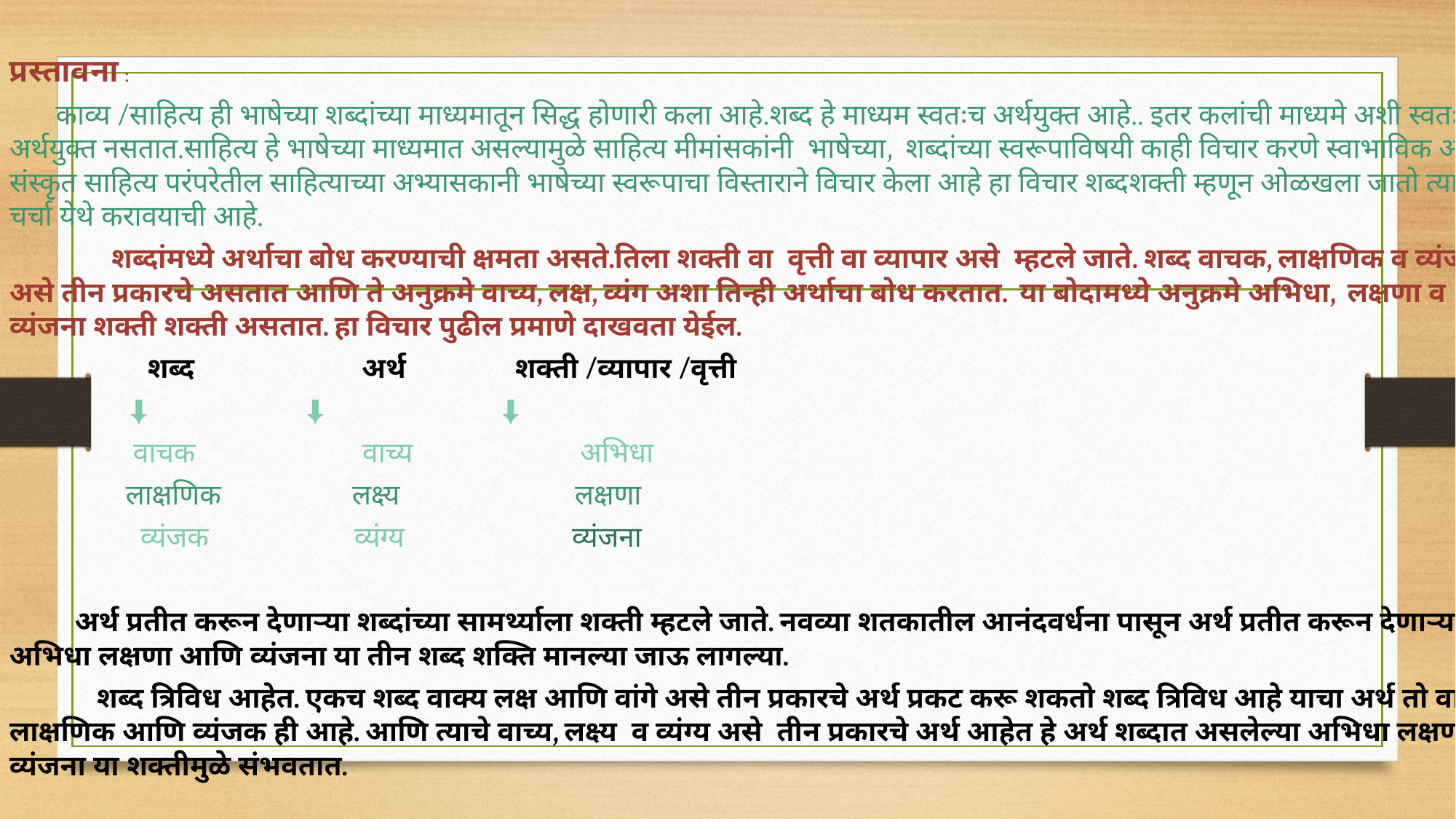

प्रस्तावना :
               काव्य /साहित्य ही भाषेच्या शब्दांच्या माध्यमातून सिद्ध होणारी कला आहे.शब्द हे माध्यम स्वतःच अर्थयुक्त आहे.. इतर कलांची माध्यमे अशी स्वतःच अर्थयुक्त नसतात.साहित्य हे भाषेच्या माध्यमात असल्यामुळे साहित्य मीमांसकांनी  भाषेच्या,  शब्दांच्या स्वरूपाविषयी काही विचार करणे स्वाभाविक आहे.  संस्कृत साहित्य परंपरेतील साहित्याच्या अभ्यासकानी भाषेच्या स्वरूपाचा विस्ताराने विचार केला आहे हा विचार शब्दशक्ती म्हणून ओळखला जातो त्याची चर्चा येथे करावयाची आहे.
              शब्दांमध्ये अर्थाचा बोध करण्याची क्षमता असते.तिला शक्ती वा  वृत्ती वा व्यापार असे  म्हटले जाते. शब्द वाचक, लाक्षणिक व व्यंजक असे तीन प्रकारचे असतात आणि ते अनुक्रमे वाच्य, लक्ष, व्यंग अशा तिन्ही अर्थाचा बोध करतात.  या बोदामध्ये अनुक्रमे अभिधा,  लक्षणा व  व्यंजना शक्ती शक्ती असतात. हा विचार पुढील प्रमाणे दाखवता येईल.
                   शब्द                       अर्थ               शक्ती /व्यापार /वृत्ती
                   ⬇️                         ⬇️                            ⬇️
                 वाचक                       वाच्य                       अभिधा
                लाक्षणिक                  लक्ष्य                        लक्षणा
                  व्यंजक                    व्यंग्य                       व्यंजना

         अर्थ प्रतीत करून देणाऱ्या शब्दांच्या सामर्थ्याला शक्ती म्हटले जाते. नवव्या शतकातील आनंदवर्धना पासून अर्थ प्रतीत करून देणाऱ्या अभिधा लक्षणा आणि व्यंजना या तीन शब्द शक्ति मानल्या जाऊ लागल्या.
            शब्द त्रिविध आहेत. एकच शब्द वाक्य लक्ष आणि वांगे असे तीन प्रकारचे अर्थ प्रकट करू शकतो शब्द त्रिविध आहे याचा अर्थ तो वाचक लाक्षणिक आणि व्यंजक ही आहे. आणि त्याचे वाच्य, लक्ष्य  व व्यंग्य असे  तीन प्रकारचे अर्थ आहेत हे अर्थ शब्दात असलेल्या अभिधा लक्षणा व्यंजना या शक्तीमुळे संभवतात.